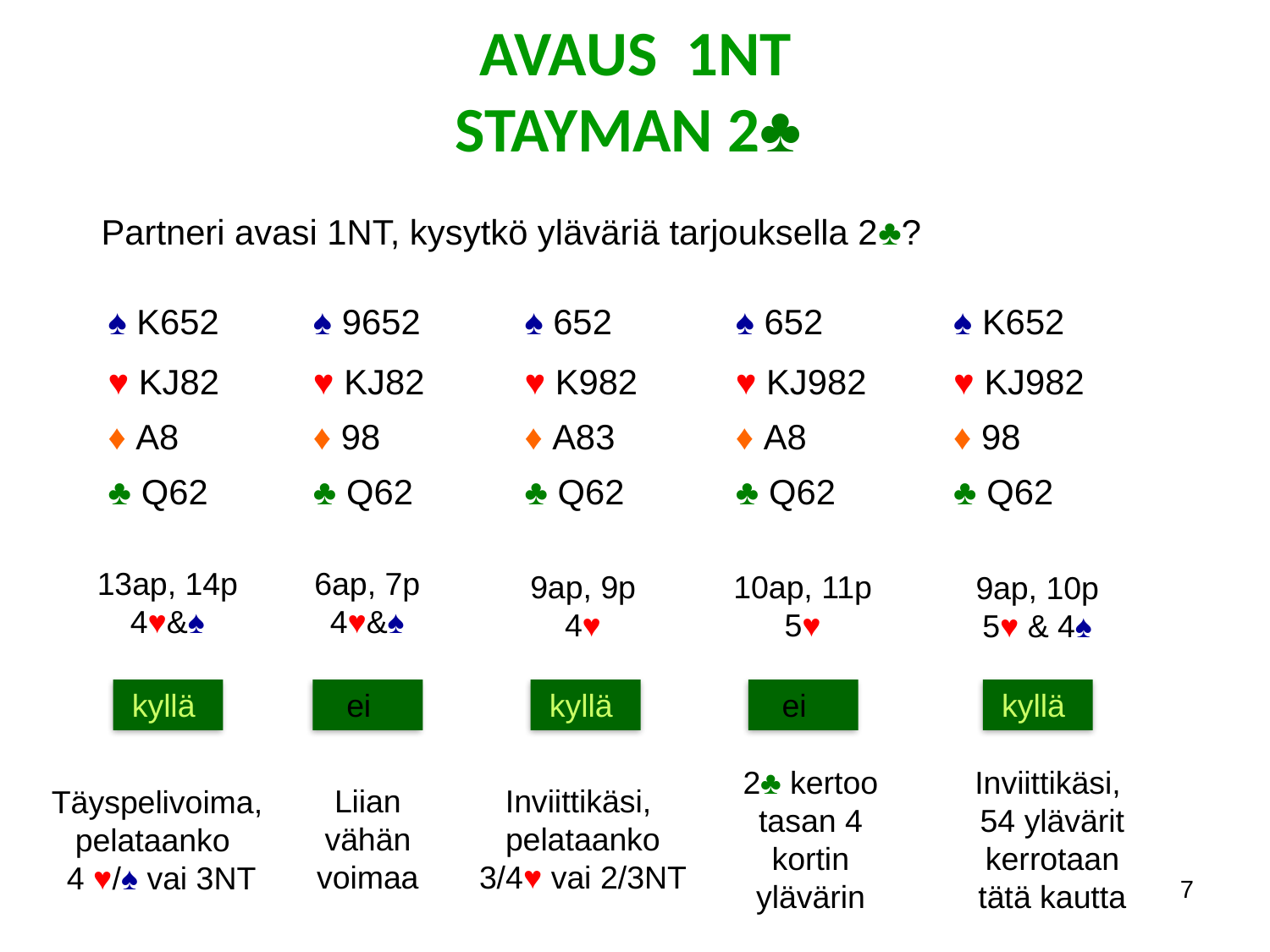

AVAUS  1NT
STAYMAN 2♣
Partneri avasi 1NT, kysytkö yläväriä tarjouksella 2♣?

| ♠ K652 | ♠ 9652 | ♠ 652 | ♠ 652 | ♠ K652 |
| --- | --- | --- | --- | --- |
| ♥ KJ82 | ♥ KJ82 | ♥ K982 | ♥ KJ982 | ♥ KJ982 |
| ♦ A8 | ♦ 98 | ♦ A83 | ♦ A8 | ♦ 98 |
| ♣ Q62 | ♣ Q62 | ♣ Q62 | ♣ Q62 | ♣ Q62 |
6ap, 7p
4♥&♠
13ap, 14p
4♥&♠
9ap, 9p
4♥
10ap, 11p
5♥
9ap, 10p
5♥ & 4♠
kyllä
ei
kyllä
ei
kyllä
Inviittikäsi,
54 ylävärit kerrotaan tätä kautta
2♣ kertoo tasan 4 kortin ylävärin
Liian vähän voimaa
Inviittikäsi,
pelataanko 3/4♥ vai 2/3NT
Täyspelivoima, pelataanko
 4 ♥/♠ vai 3NT
7